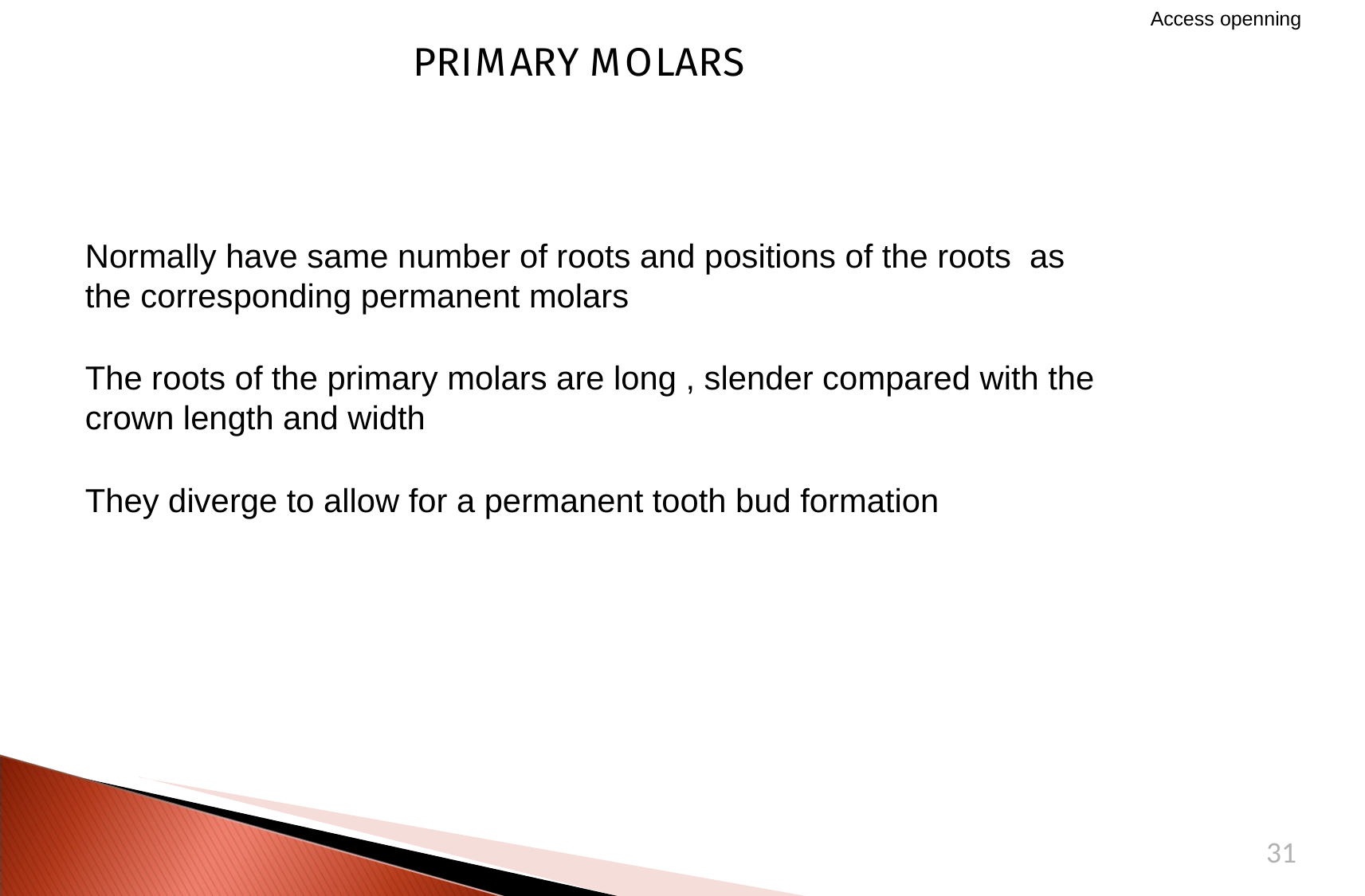

Access openning
# PRIMARY MOLARS
Normally have same number of roots and positions of the roots  as the corresponding permanent molars

The roots of the primary molars are long , slender compared with the  crown length and width

They diverge to allow for a permanent tooth bud formation
31